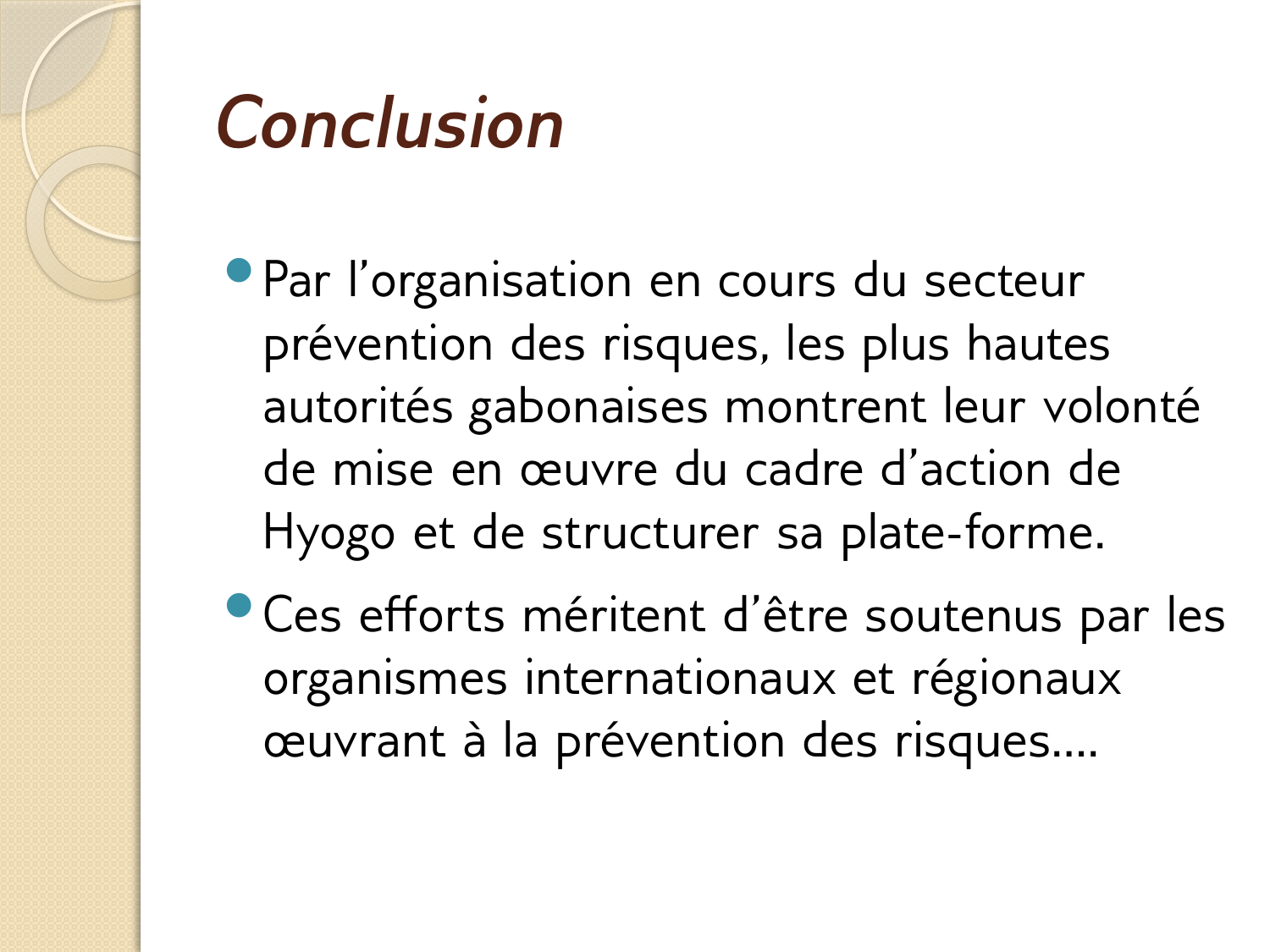

# Conclusion
Par l’organisation en cours du secteur prévention des risques, les plus hautes autorités gabonaises montrent leur volonté de mise en œuvre du cadre d’action de Hyogo et de structurer sa plate-forme.
Ces efforts méritent d’être soutenus par les organismes internationaux et régionaux œuvrant à la prévention des risques….